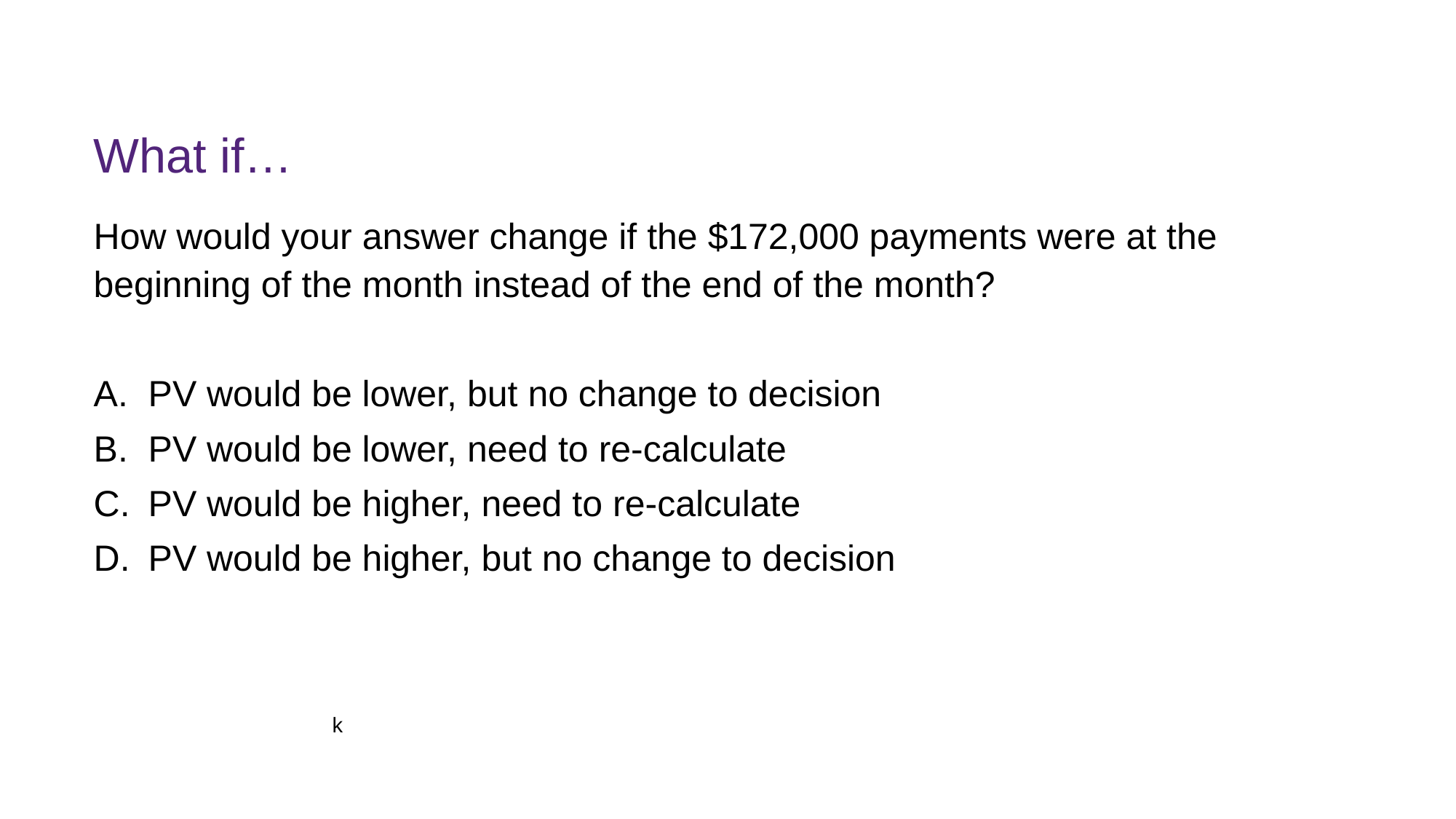

# What if…
How would your answer change if the $172,000 payments were at the beginning of the month instead of the end of the month?

PV would be lower, but no change to decision
PV would be lower, need to re-calculate
PV would be higher, need to re-calculate
PV would be higher, but no change to decision
k

FINM7409